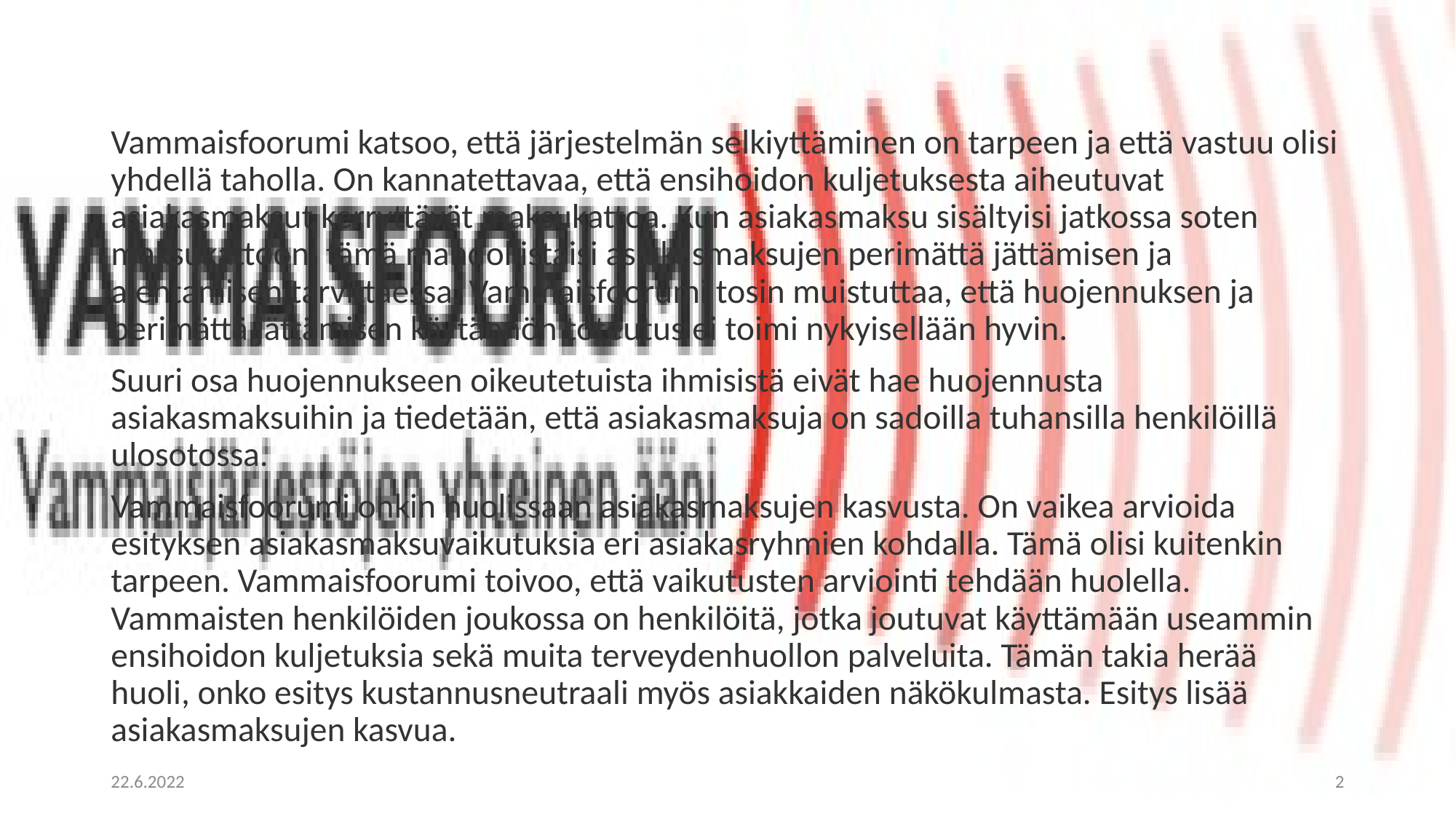

Vammaisfoorumi katsoo, että järjestelmän selkiyttäminen on tarpeen ja että vastuu olisi yhdellä taholla. On kannatettavaa, että ensihoidon kuljetuksesta aiheutuvat asiakasmaksut kerryttävät maksukattoa. Kun asiakasmaksu sisältyisi jatkossa soten maksukattoon, tämä mahdollistaisi asiakasmaksujen perimättä jättämisen ja alentamisen tarvittaessa. Vammaisfoorumi tosin muistuttaa, että huojennuksen ja perimättä jättämisen käytännön toteutus ei toimi nykyisellään hyvin.
Suuri osa huojennukseen oikeutetuista ihmisistä eivät hae huojennusta asiakasmaksuihin ja tiedetään, että asiakasmaksuja on sadoilla tuhansilla henkilöillä ulosotossa.
Vammaisfoorumi onkin huolissaan asiakasmaksujen kasvusta. On vaikea arvioida esityksen asiakasmaksuvaikutuksia eri asiakasryhmien kohdalla. Tämä olisi kuitenkin tarpeen. Vammaisfoorumi toivoo, että vaikutusten arviointi tehdään huolella. Vammaisten henkilöiden joukossa on henkilöitä, jotka joutuvat käyttämään useammin ensihoidon kuljetuksia sekä muita terveydenhuollon palveluita. Tämän takia herää huoli, onko esitys kustannusneutraali myös asiakkaiden näkökulmasta. Esitys lisää asiakasmaksujen kasvua.
22.6.2022
2